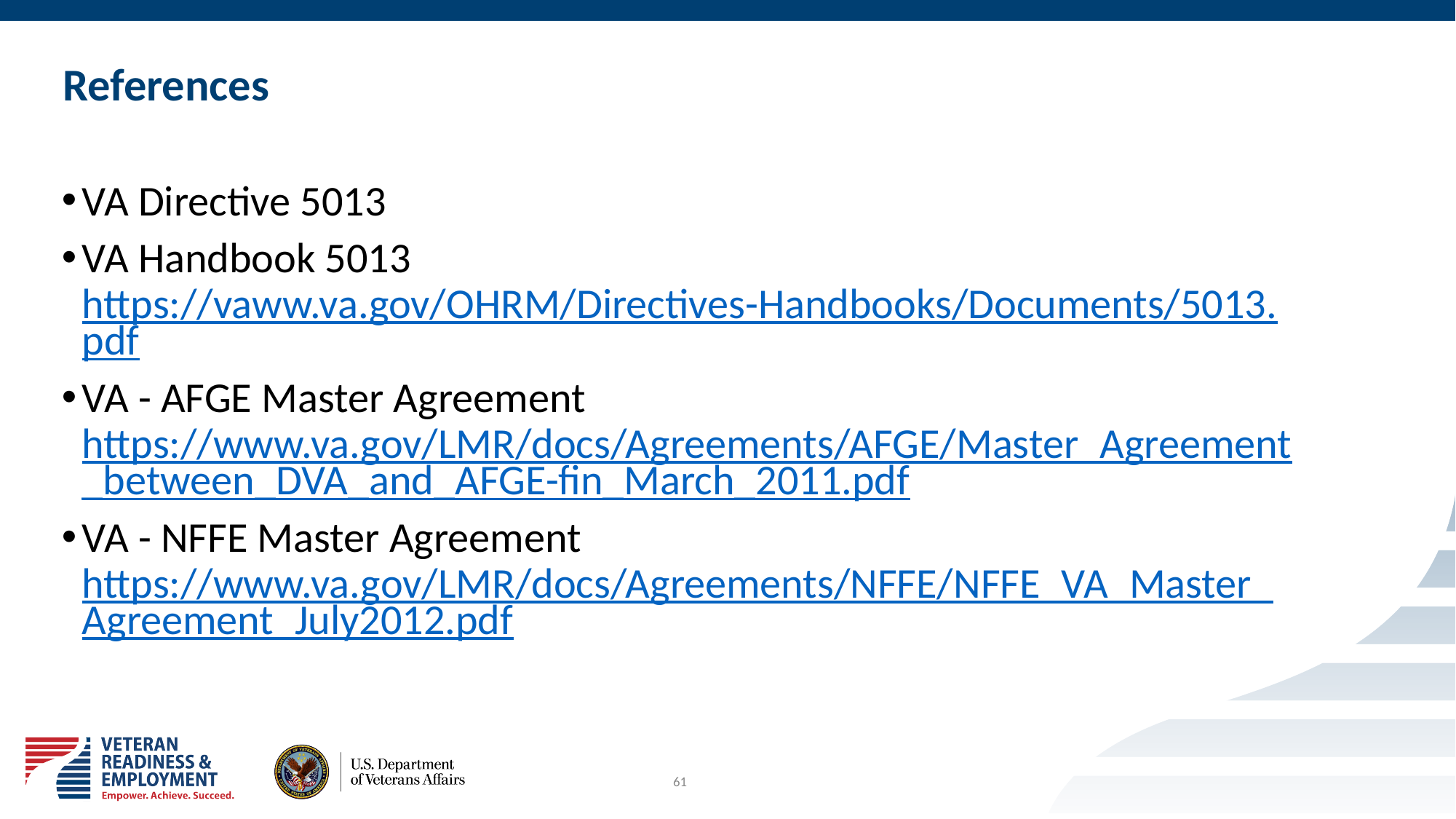

# References
VA Directive 5013
VA Handbook 5013
https://vaww.va.gov/OHRM/Directives-Handbooks/Documents/5013.pdf
VA - AFGE Master Agreement https://www.va.gov/LMR/docs/Agreements/AFGE/Master_Agreement_between_DVA_and_AFGE-fin_March_2011.pdf
VA - NFFE Master Agreement
https://www.va.gov/LMR/docs/Agreements/NFFE/NFFE_VA_Master_Agreement_July2012.pdf

61